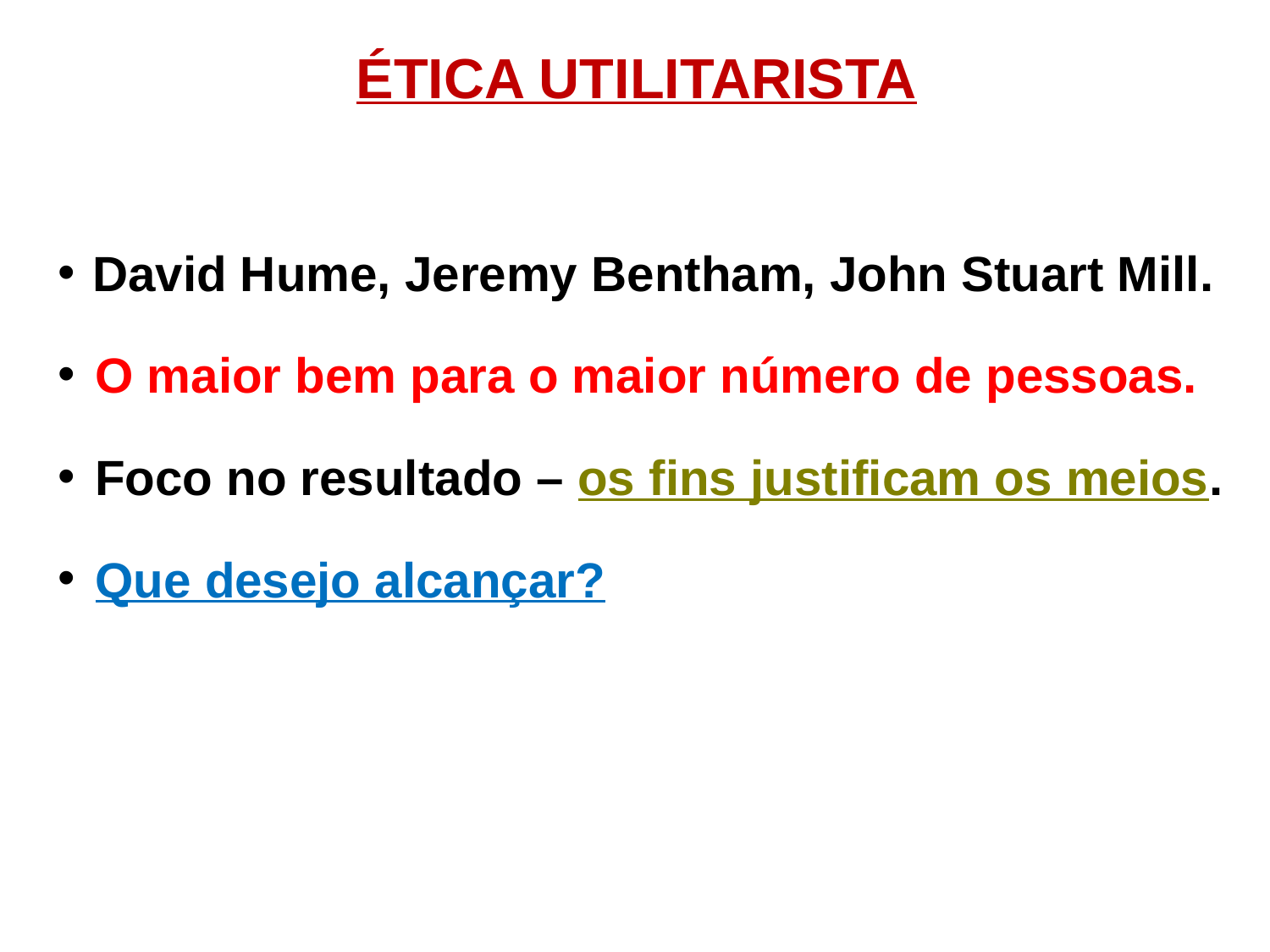

# ÉTICA UTILITARISTA
 David Hume, Jeremy Bentham, John Stuart Mill.
 O maior bem para o maior número de pessoas.
 Foco no resultado – os fins justificam os meios.
 Que desejo alcançar?
4/15